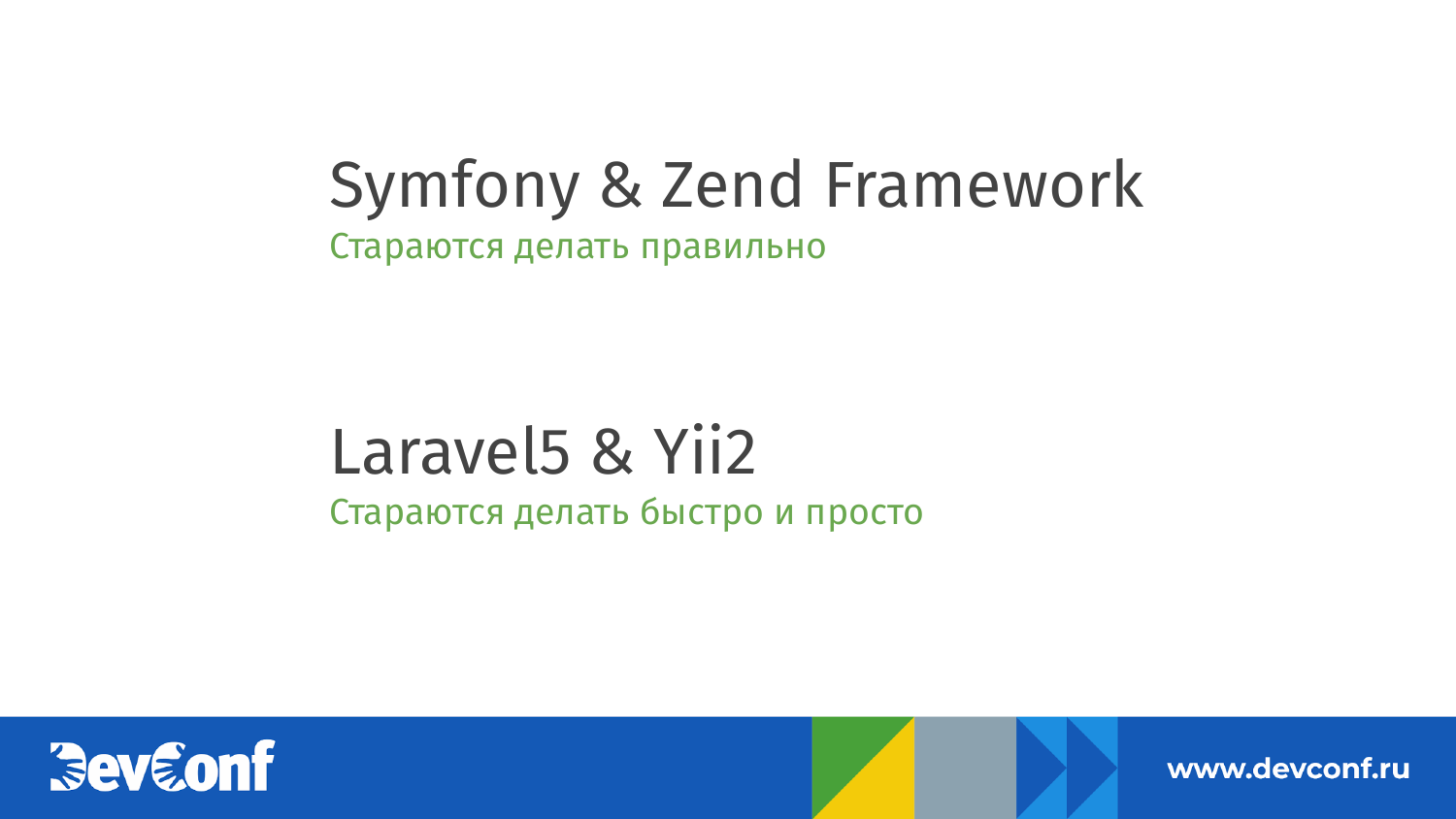

Symfony & Zend Framework
Стараются делать правильно
Laravel5 & Yii2
Стараются делать быстро и просто